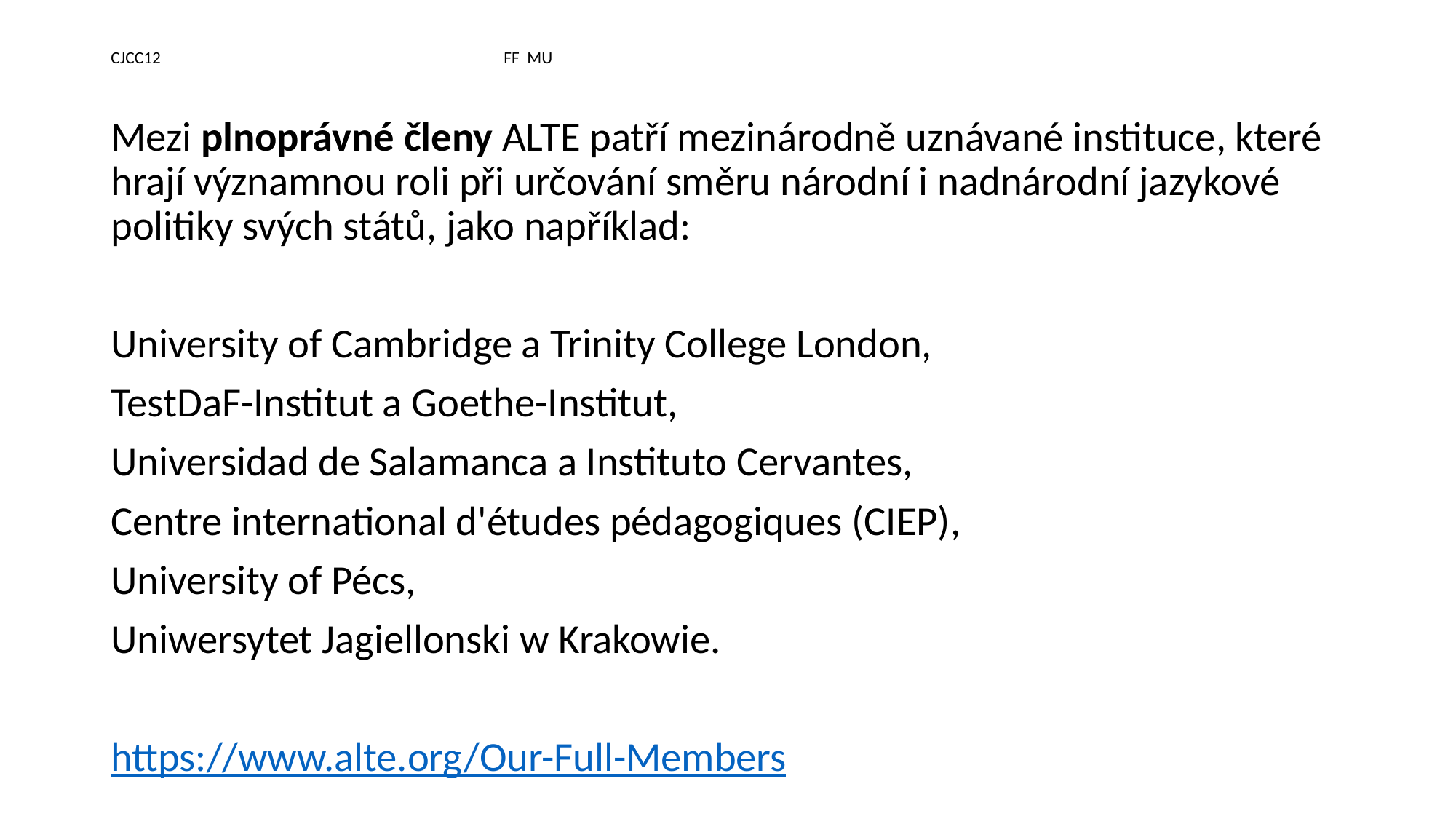

# CJCC12								FF  MU
Mezi plnoprávné členy ALTE patří mezinárodně uznávané instituce, které hrají významnou roli při určování směru národní i nadnárodní jazykové politiky svých států, jako například:

University of Cambridge a Trinity College London,
TestDaF-Institut a Goethe-Institut,
Universidad de Salamanca a Instituto Cervantes,
Centre international d'études pédagogiques (CIEP),
University of Pécs,
Uniwersytet Jagiellonski w Krakowie.

https://www.alte.org/Our-Full-Members